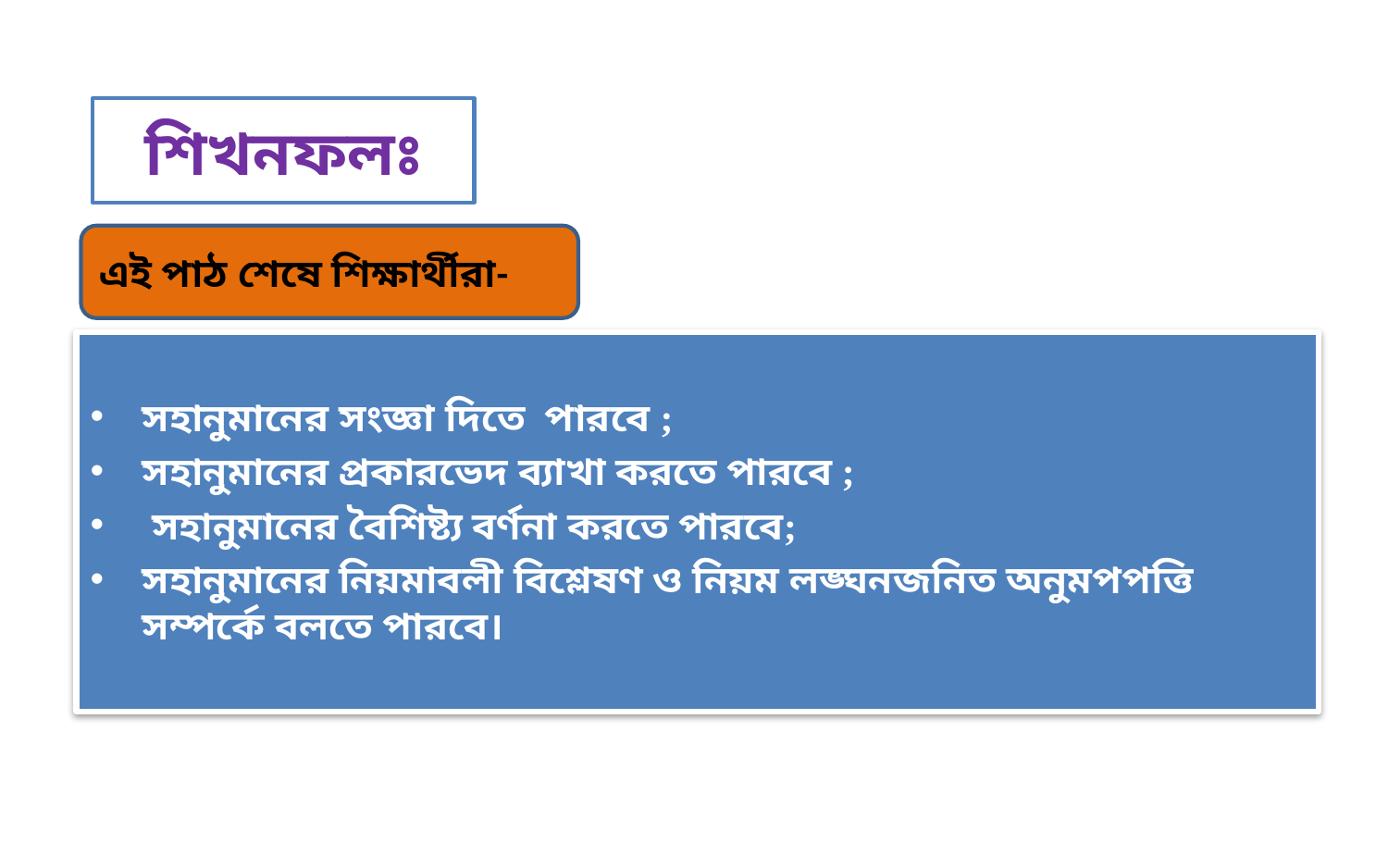

# শিখনফলঃ
এই পাঠ শেষে শিক্ষার্থীরা-

সহানুমানের সংজ্ঞা দিতে  পারবে ;
সহানুমানের প্রকারভেদ ব্যাখা করতে পারবে ;
 সহানুমানের বৈশিষ্ট্য বর্ণনা করতে পারবে;
সহানুমানের নিয়মাবলী বিশ্লেষণ ও নিয়ম লঙ্ঘনজনিত অনুমপপত্তি সম্পর্কে বলতে পারবে।